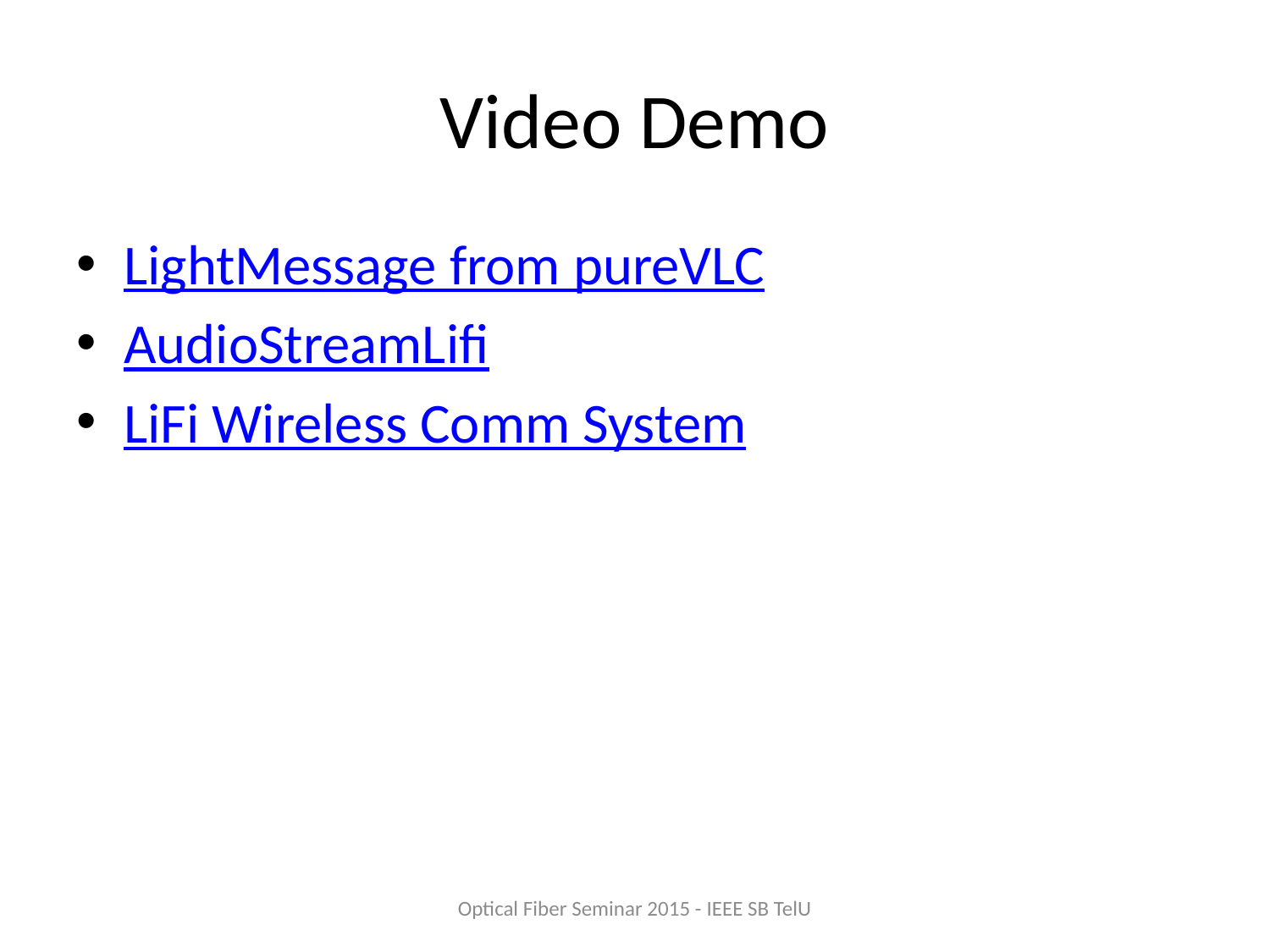

# Video Demo
LightMessage from pureVLC
AudioStreamLifi
LiFi Wireless Comm System

Optical Fiber Seminar 2015 - IEEE SB TelU